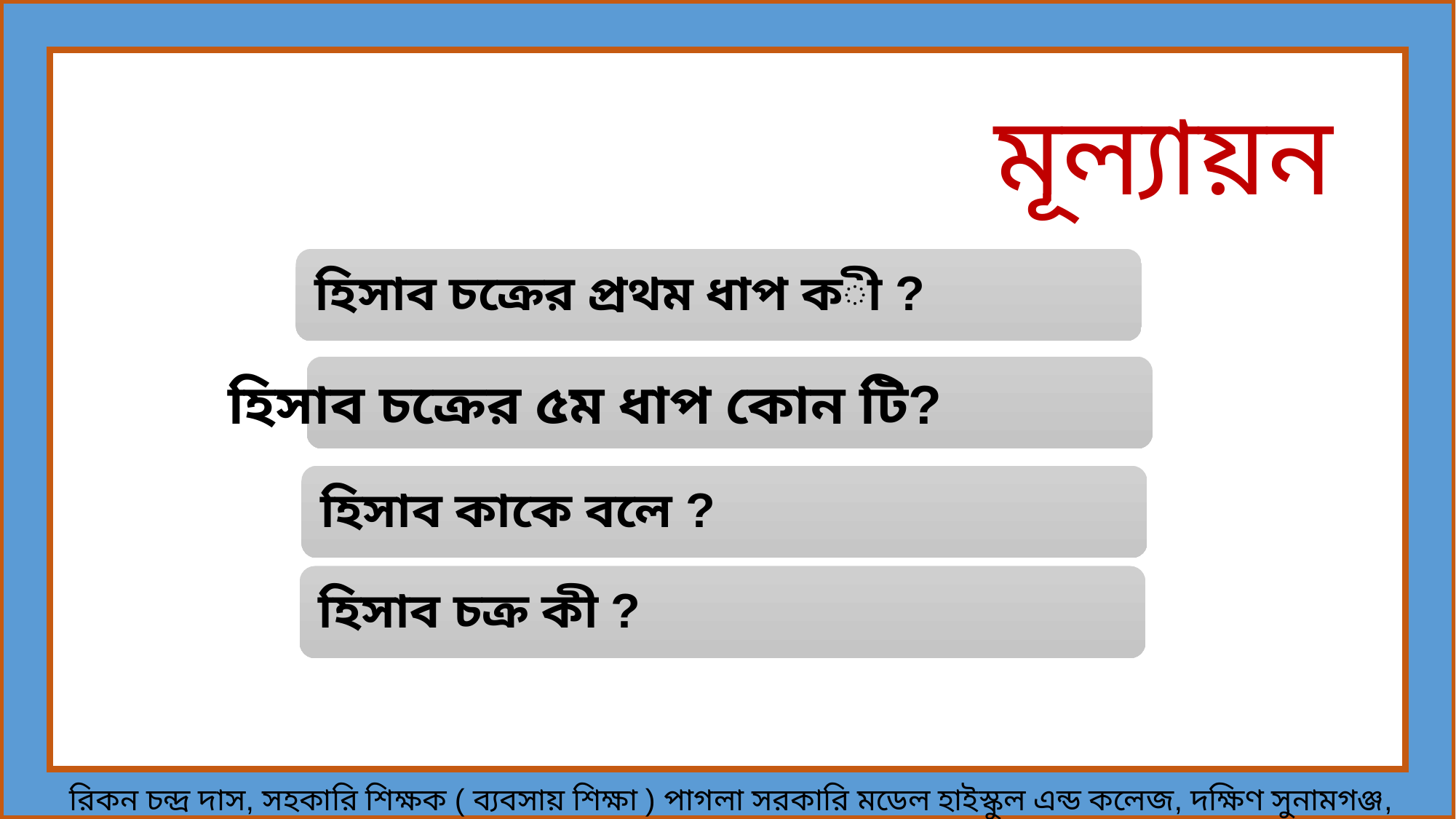

মূল্যায়ন

হিসাব চক্রের প্রথম ধাপ কী ?

হিসাব চক্রের ৫ম ধাপ কোন টি?

হিসাব কাকে বলে ?

হিসাব চক্র কী ?